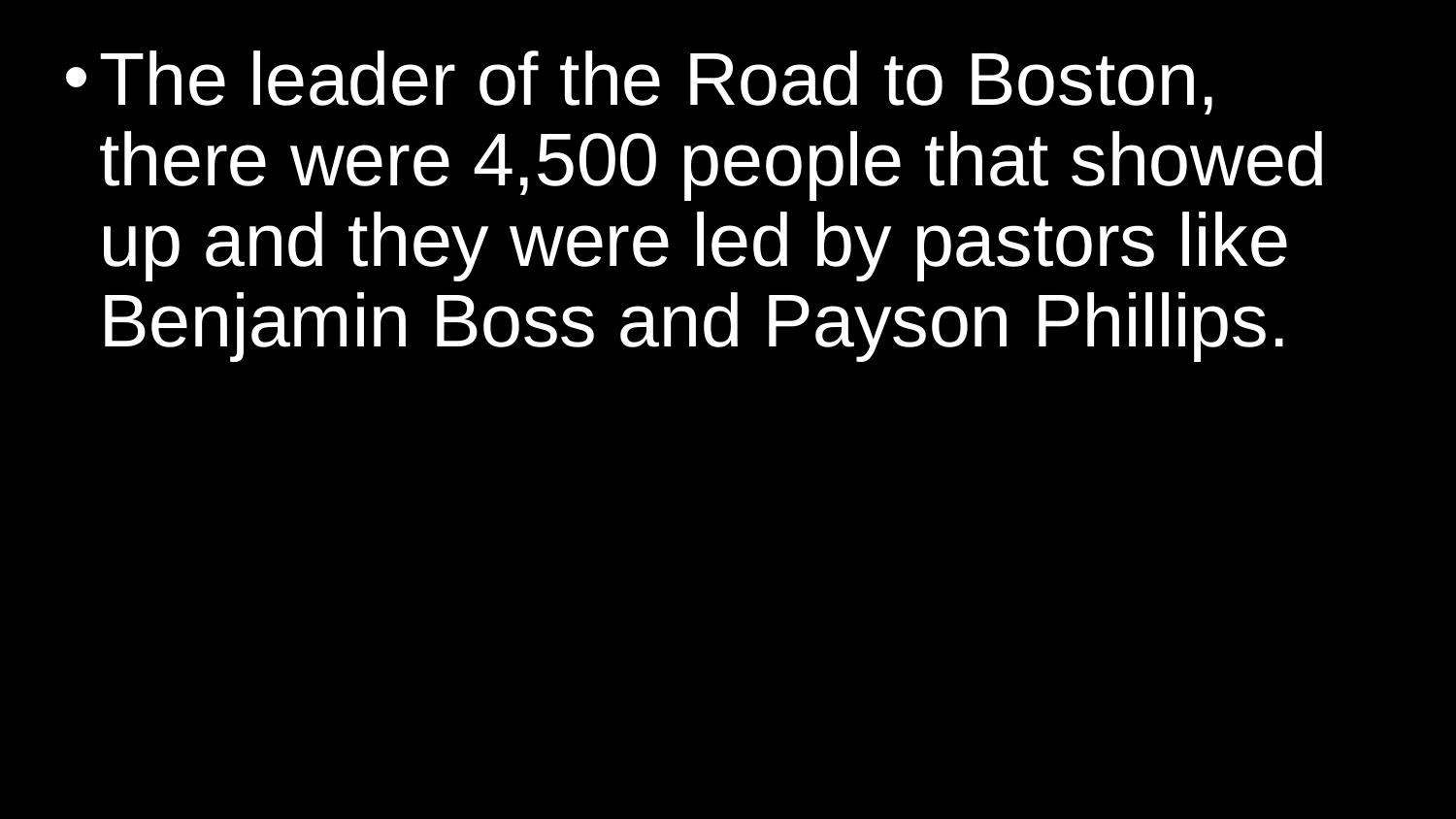

The leader of the Road to Boston, there were 4,500 people that showed up and they were led by pastors like Benjamin Boss and Payson Phillips.